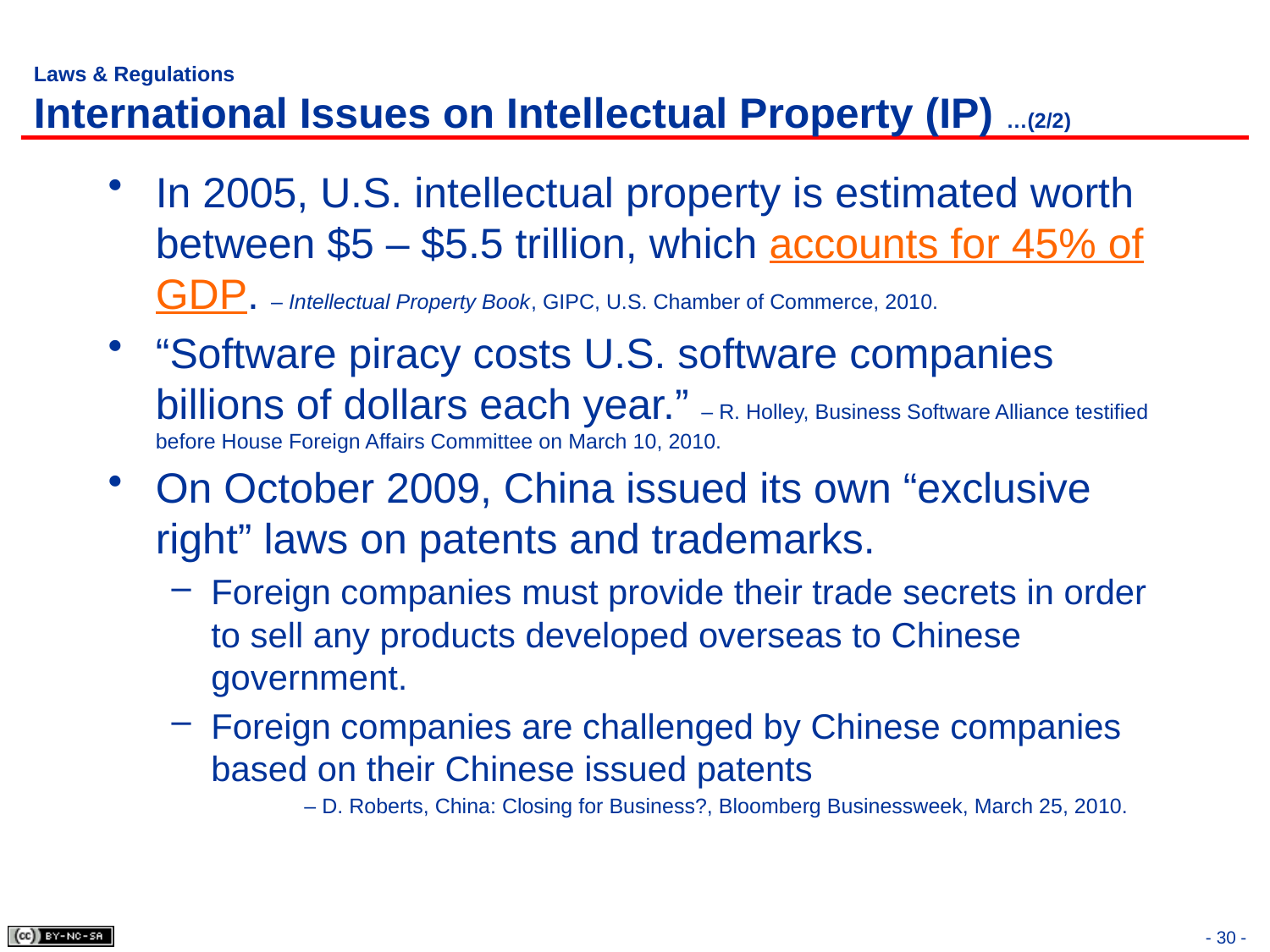

# Laws & Regulations International Issues on Intellectual Property (IP) …(2/2)
In 2005, U.S. intellectual property is estimated worth between $5 – $5.5 trillion, which accounts for 45% of GDP. – Intellectual Property Book, GIPC, U.S. Chamber of Commerce, 2010.
“Software piracy costs U.S. software companies billions of dollars each year.” – R. Holley, Business Software Alliance testified before House Foreign Affairs Committee on March 10, 2010.
On October 2009, China issued its own “exclusive right” laws on patents and trademarks.
Foreign companies must provide their trade secrets in order to sell any products developed overseas to Chinese government.
Foreign companies are challenged by Chinese companies based on their Chinese issued patents
 – D. Roberts, China: Closing for Business?, Bloomberg Businessweek, March 25, 2010.
- 30 -